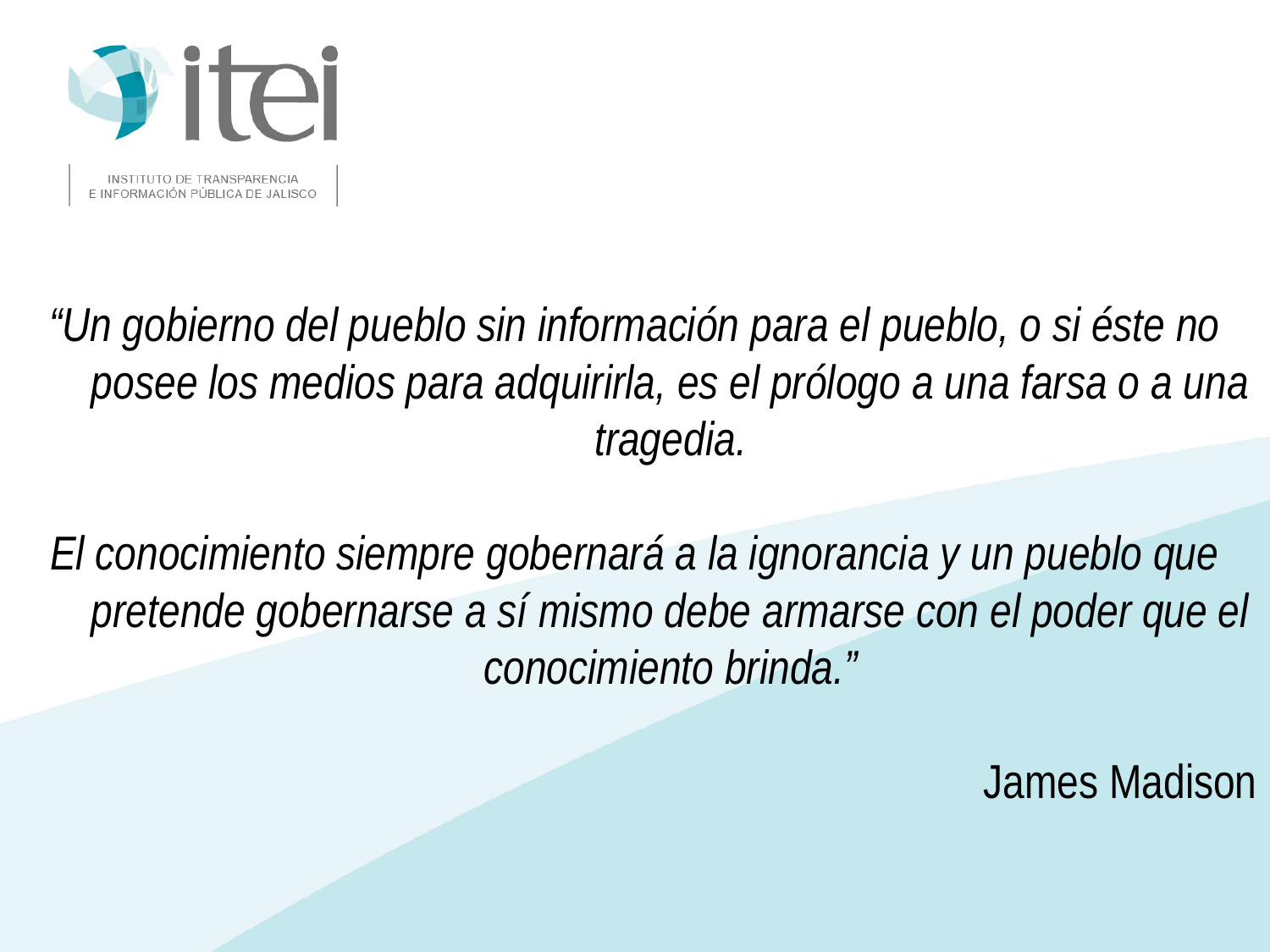

“Un gobierno del pueblo sin información para el pueblo, o si éste no posee los medios para adquirirla, es el prólogo a una farsa o a una tragedia.

El conocimiento siempre gobernará a la ignorancia y un pueblo que pretende gobernarse a sí mismo debe armarse con el poder que el conocimiento brinda.”

James Madison